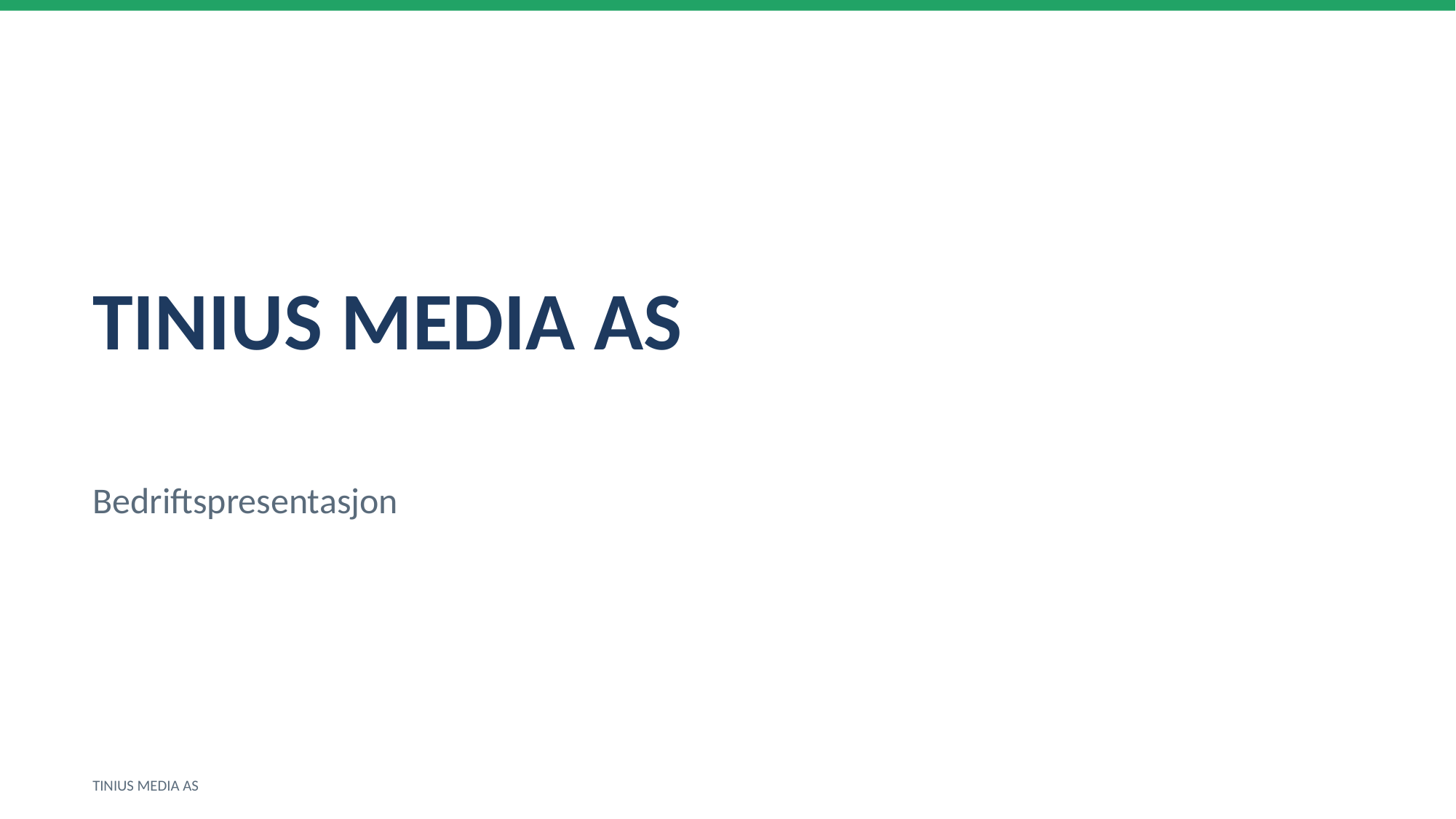

TINIUS MEDIA AS
Bedriftspresentasjon
TINIUS MEDIA AS